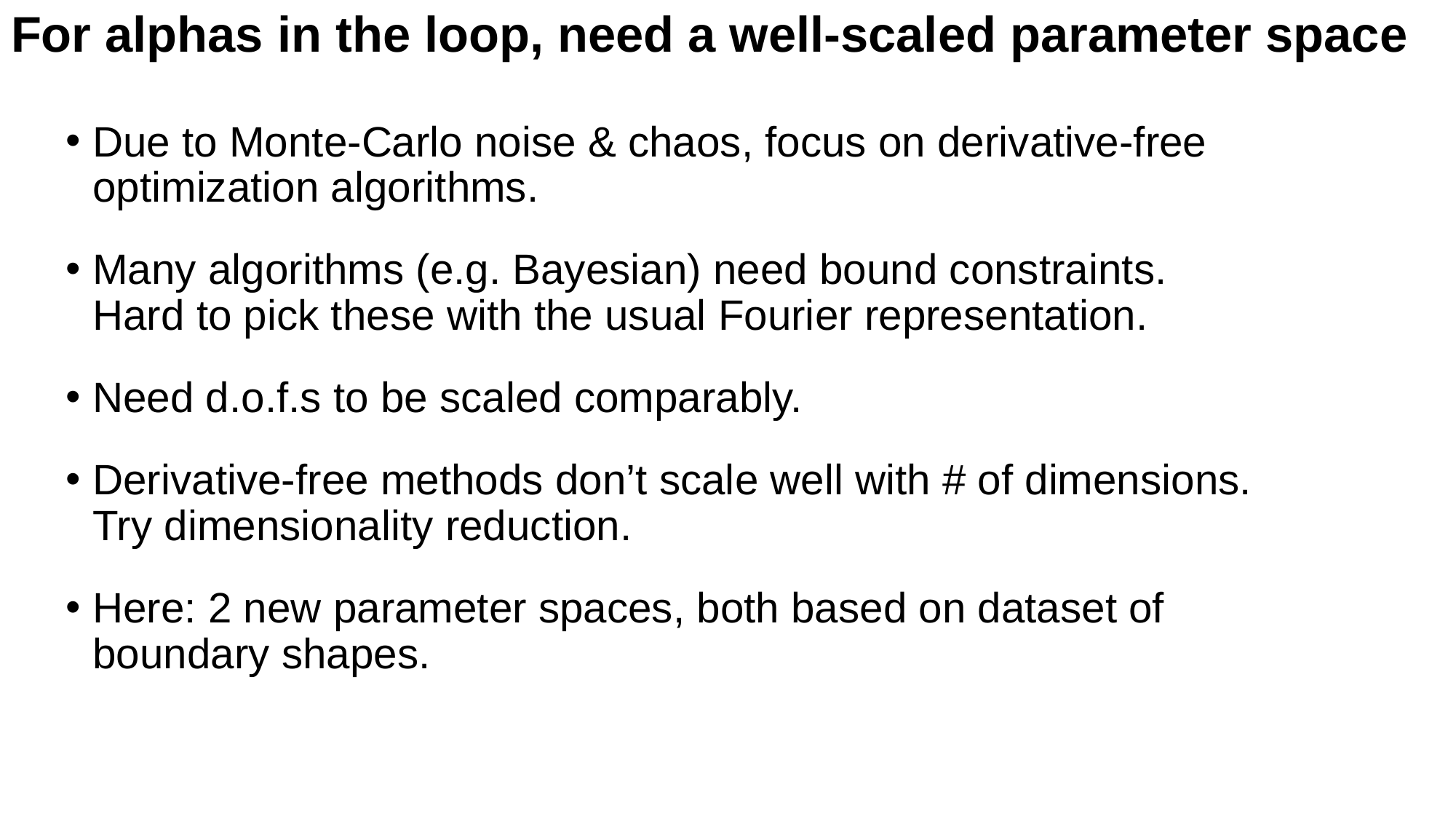

# For alphas in the loop, need a well-scaled parameter space
Due to Monte-Carlo noise & chaos, focus on derivative-free optimization algorithms.
Many algorithms (e.g. Bayesian) need bound constraints. Hard to pick these with the usual Fourier representation.
Need d.o.f.s to be scaled comparably.
Derivative-free methods don’t scale well with # of dimensions. Try dimensionality reduction.
Here: 2 new parameter spaces, both based on dataset of boundary shapes.